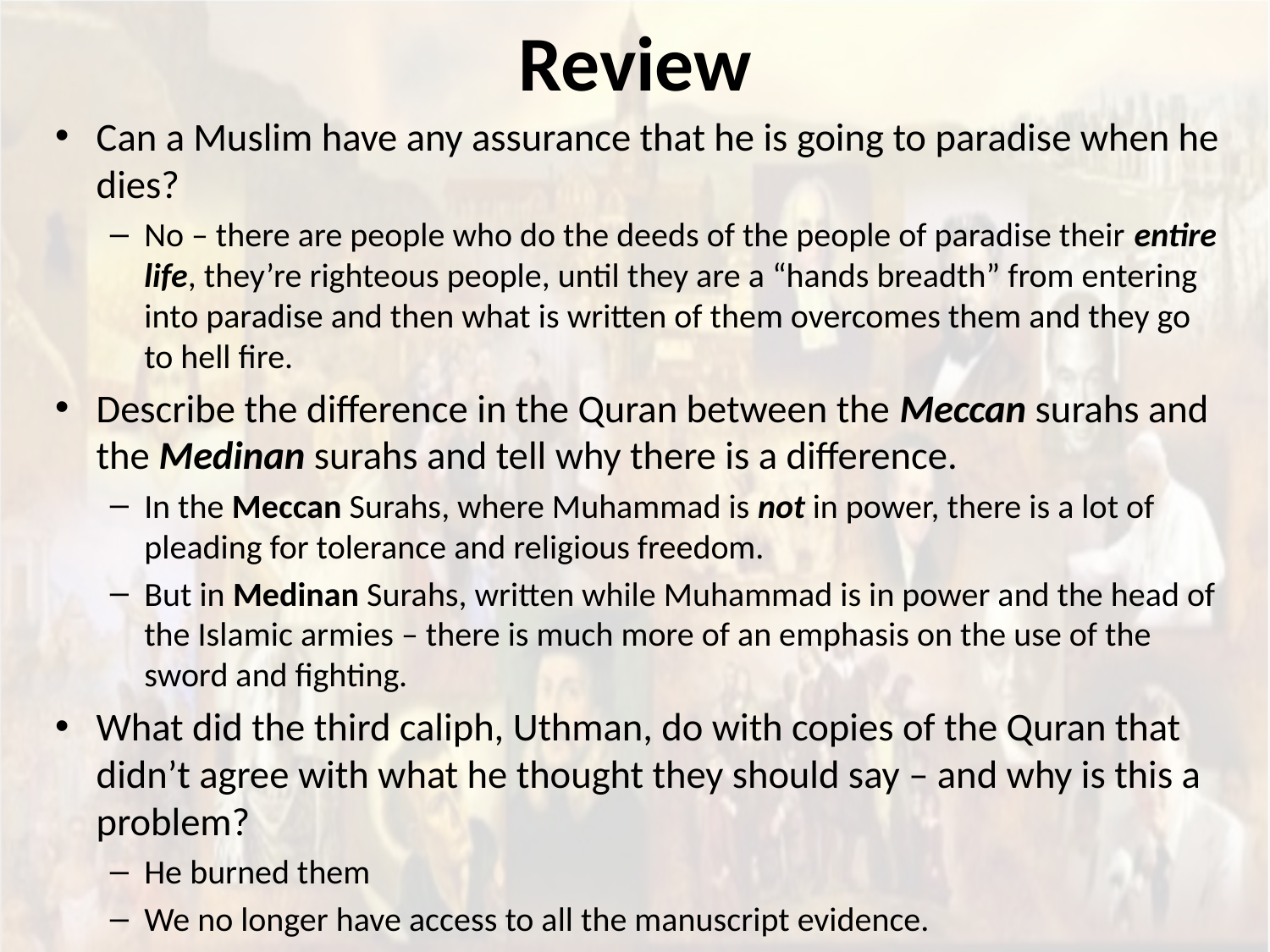

# Review
Can a Muslim have any assurance that he is going to paradise when he dies?
No – there are people who do the deeds of the people of paradise their entire life, they’re righteous people, until they are a “hands breadth” from entering into paradise and then what is written of them overcomes them and they go to hell fire.
Describe the difference in the Quran between the Meccan surahs and the Medinan surahs and tell why there is a difference.
In the Meccan Surahs, where Muhammad is not in power, there is a lot of pleading for tolerance and religious freedom.
But in Medinan Surahs, written while Muhammad is in power and the head of the Islamic armies – there is much more of an emphasis on the use of the sword and fighting.
What did the third caliph, Uthman, do with copies of the Quran that didn’t agree with what he thought they should say – and why is this a problem?
He burned them
We no longer have access to all the manuscript evidence.